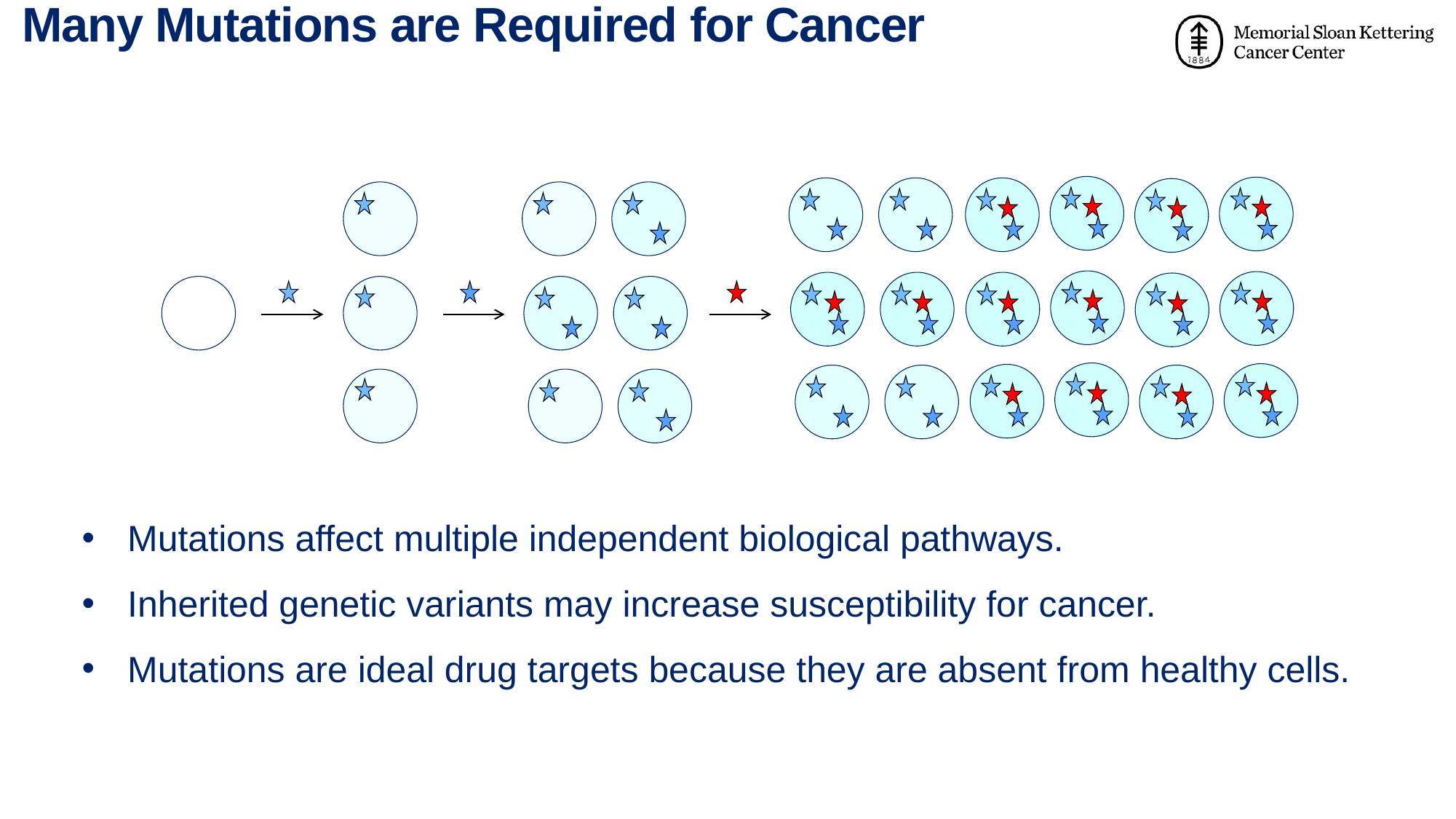

# Many Mutations are Required for Cancer

Mutations affect multiple independent biological pathways.

Inherited genetic variants may increase susceptibility for cancer.

Mutations are ideal drug targets because they are absent from healthy cells.